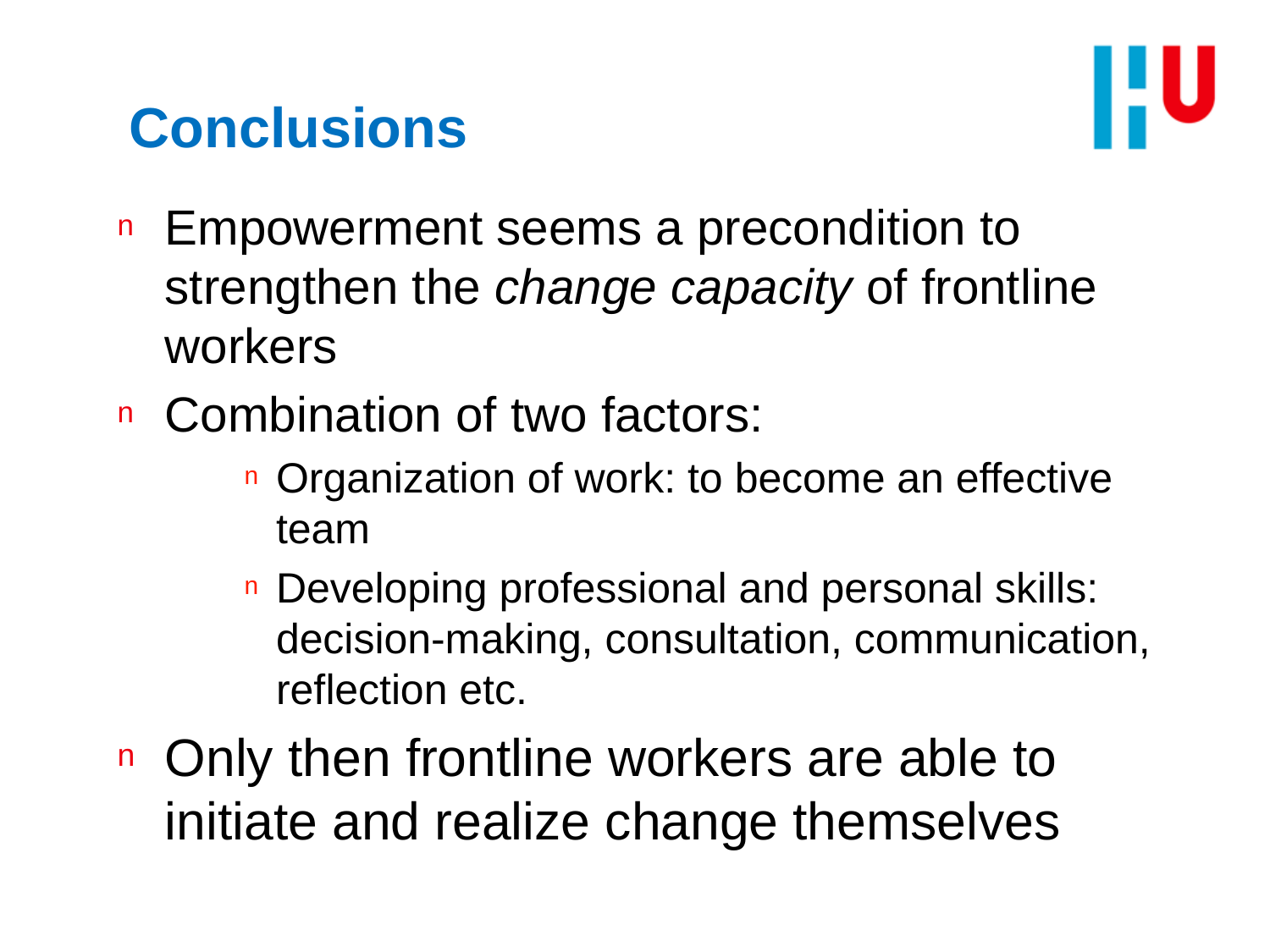

# Conclusions
Empowerment seems a precondition to strengthen the change capacity of frontline workers
Combination of two factors:
Organization of work: to become an effective team
Developing professional and personal skills: decision-making, consultation, communication, reflection etc.
Only then frontline workers are able to initiate and realize change themselves